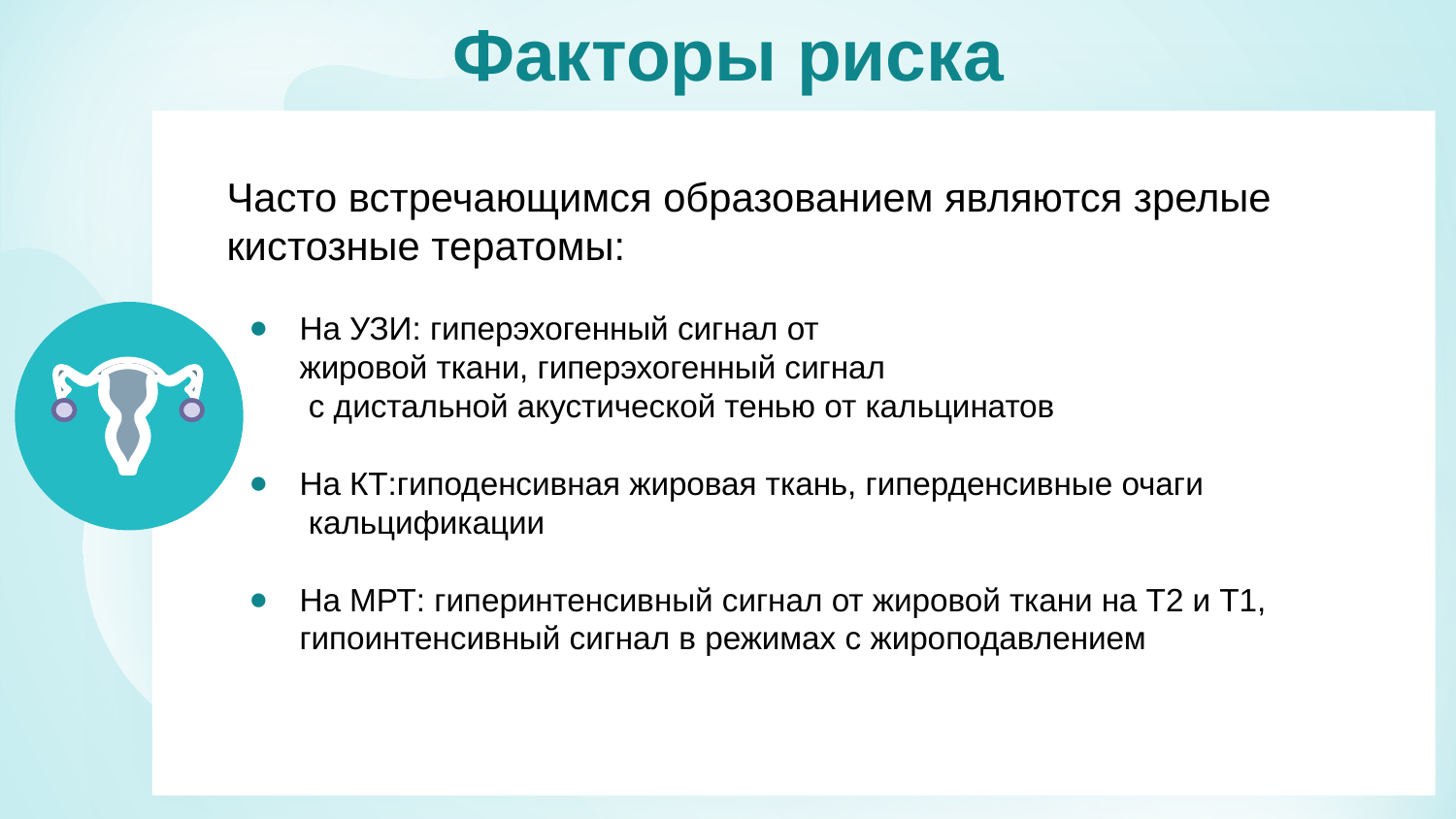

# Факторы риска
Часто встречающимся образованием являются зрелые кистозные тератомы:

На УЗИ: гиперэхогенный сигнал от
жировой ткани, гиперэхогенный сигнал
 с дистальной акустической тенью от кальцинатов

На КТ:гиподенсивная жировая ткань, гиперденсивные очаги
 кальцификации

На МРТ: гиперинтенсивный сигнал от жировой ткани на Т2 и Т1, гипоинтенсивный сигнал в режимах с жироподавлением